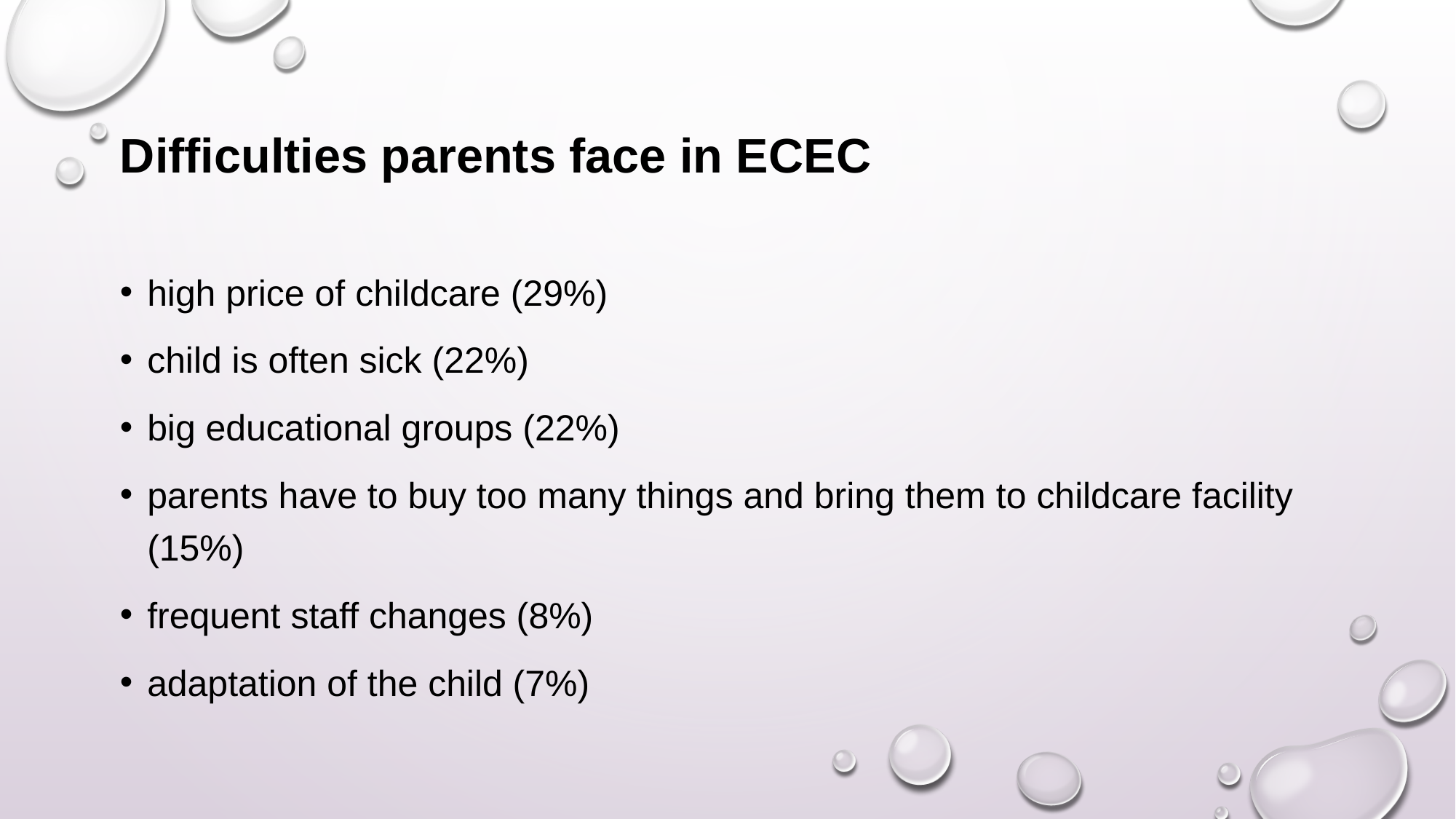

# Difficulties parents face in ECEC
high price of childcare (29%)
child is often sick (22%)
big educational groups (22%)
parents have to buy too many things and bring them to childcare facility (15%)
frequent staff changes (8%)
adaptation of the child (7%)